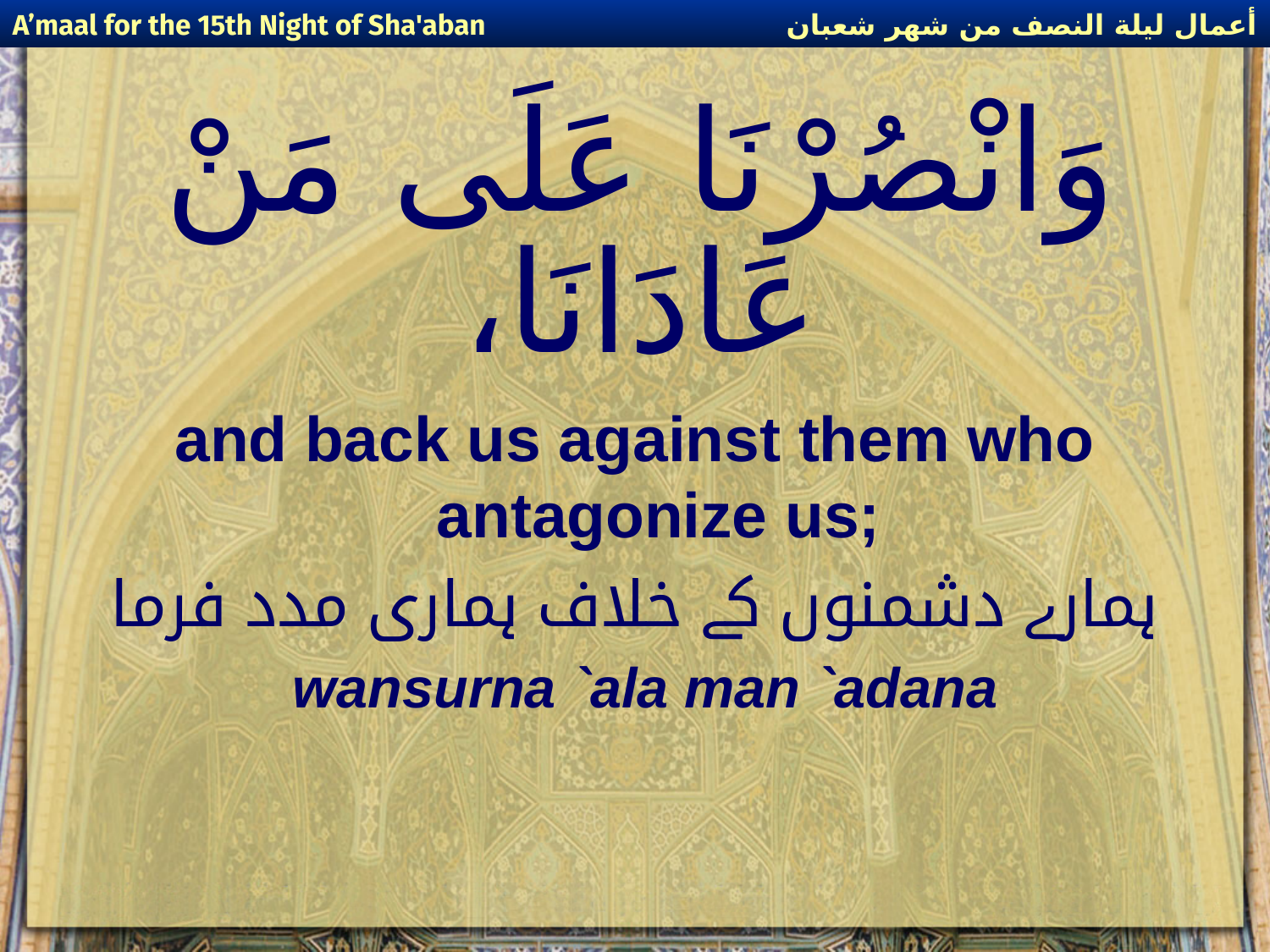

أعمال ليلة النصف من شهر شعبان
A’maal for the 15th Night of Sha'aban
# وَانْصُرْنَا عَلَى مَنْ عَادَانَا،
and back us against them who antagonize us;
ہمارے دشمنوں کے خلاف ہماری مدد فرما
wansurna `ala man `adana